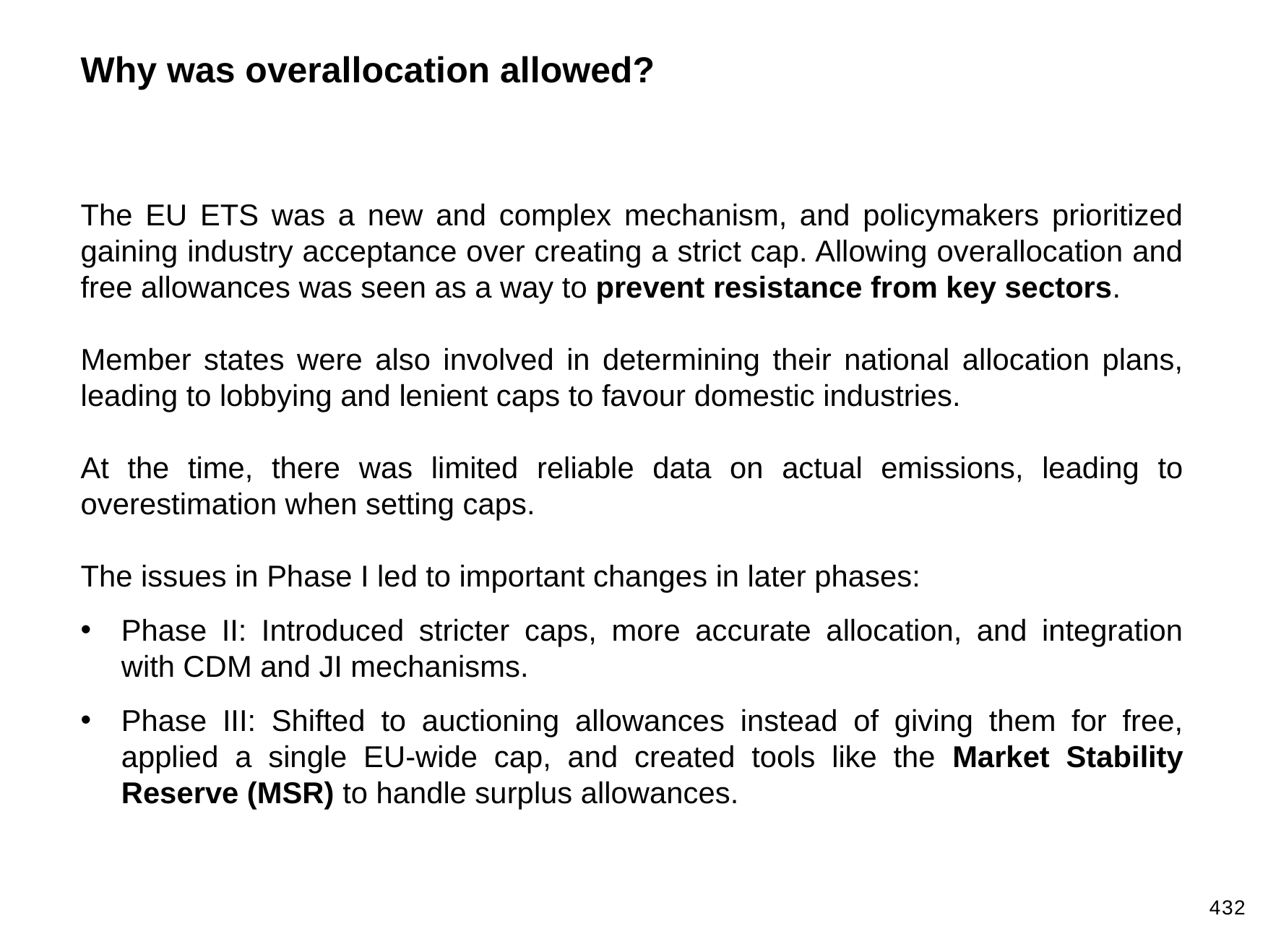

Why was overallocation allowed?
The EU ETS was a new and complex mechanism, and policymakers prioritized gaining industry acceptance over creating a strict cap. Allowing overallocation and free allowances was seen as a way to prevent resistance from key sectors.

Member states were also involved in determining their national allocation plans, leading to lobbying and lenient caps to favour domestic industries.

At the time, there was limited reliable data on actual emissions, leading to overestimation when setting caps.

The issues in Phase I led to important changes in later phases:

Phase II: Introduced stricter caps, more accurate allocation, and integration with CDM and JI mechanisms.

Phase III: Shifted to auctioning allowances instead of giving them for free, applied a single EU-wide cap, and created tools like the Market Stability Reserve (MSR) to handle surplus allowances.
432